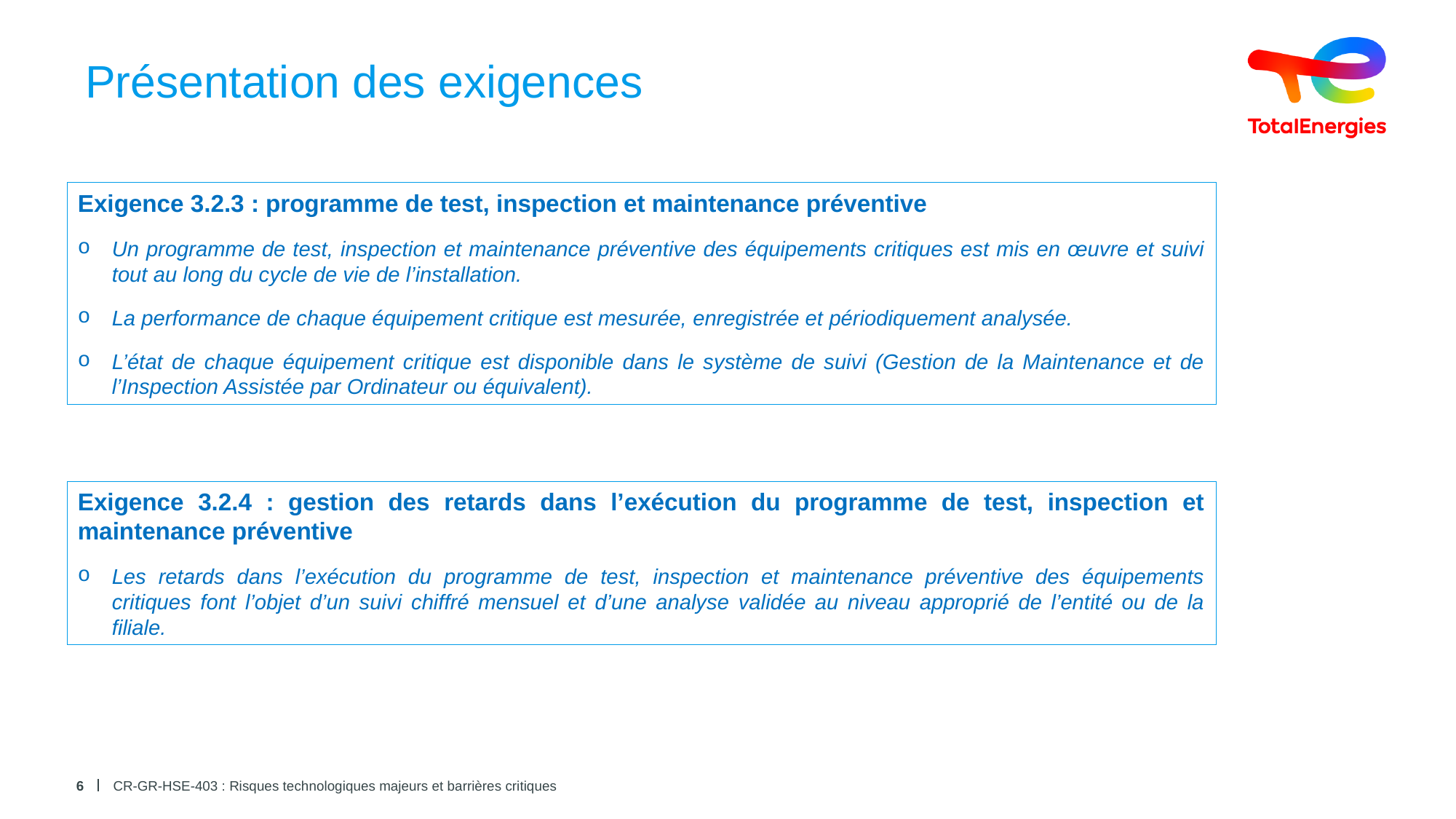

Présentation des exigences
Exigence 3.2.3 : programme de test, inspection et maintenance préventive
Un programme de test, inspection et maintenance préventive des équipements critiques est mis en œuvre et suivi tout au long du cycle de vie de l’installation.
La performance de chaque équipement critique est mesurée, enregistrée et périodiquement analysée.
L’état de chaque équipement critique est disponible dans le système de suivi (Gestion de la Maintenance et de l’Inspection Assistée par Ordinateur ou équivalent).
Exigence 3.2.4 : gestion des retards dans l’exécution du programme de test, inspection et maintenance préventive
Les retards dans l’exécution du programme de test, inspection et maintenance préventive des équipements critiques font l’objet d’un suivi chiffré mensuel et d’une analyse validée au niveau approprié de l’entité ou de la filiale.
6
CR-GR-HSE-403 : Risques technologiques majeurs et barrières critiques